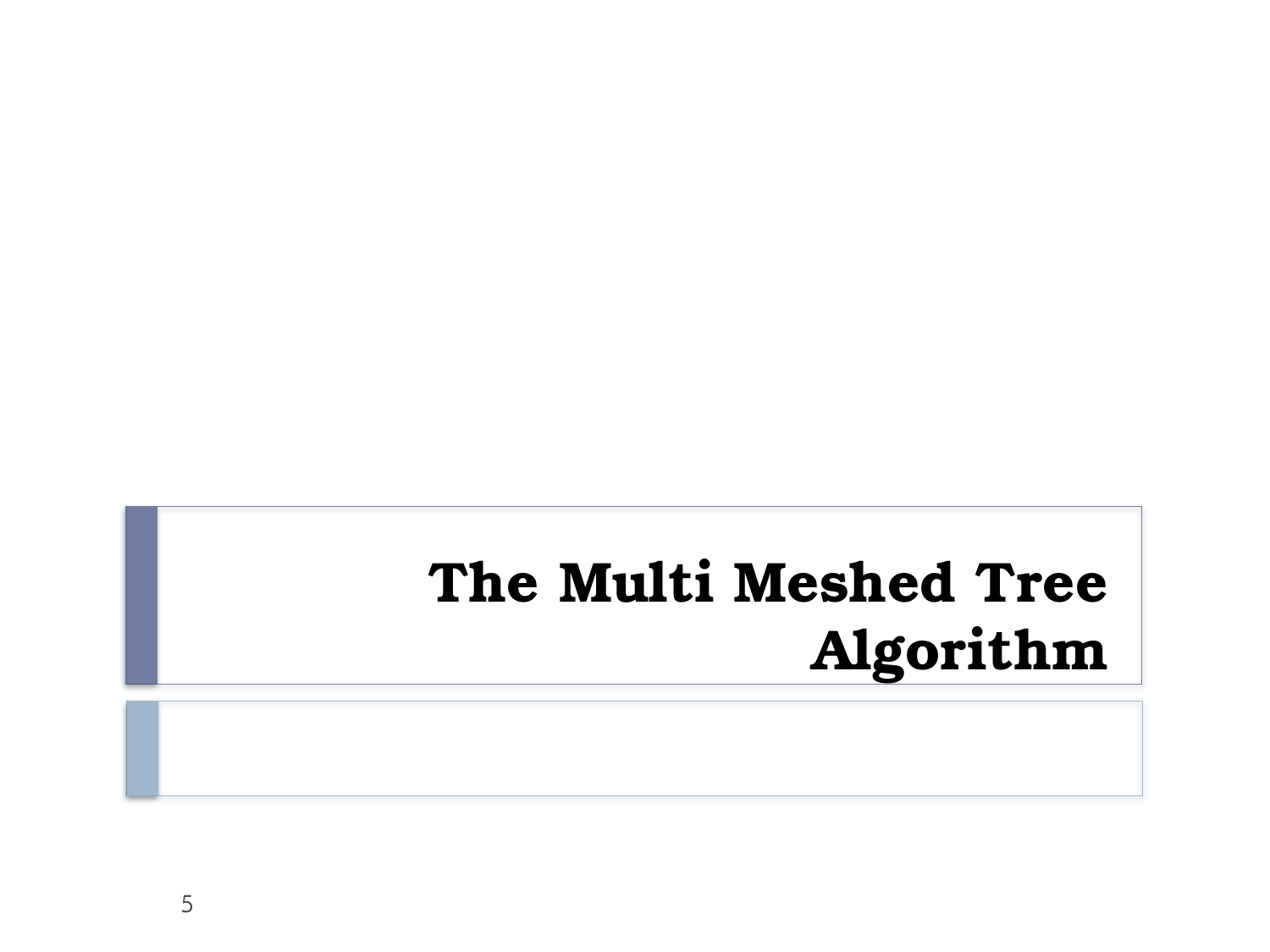

# The Multi Meshed Tree Algorithm

5